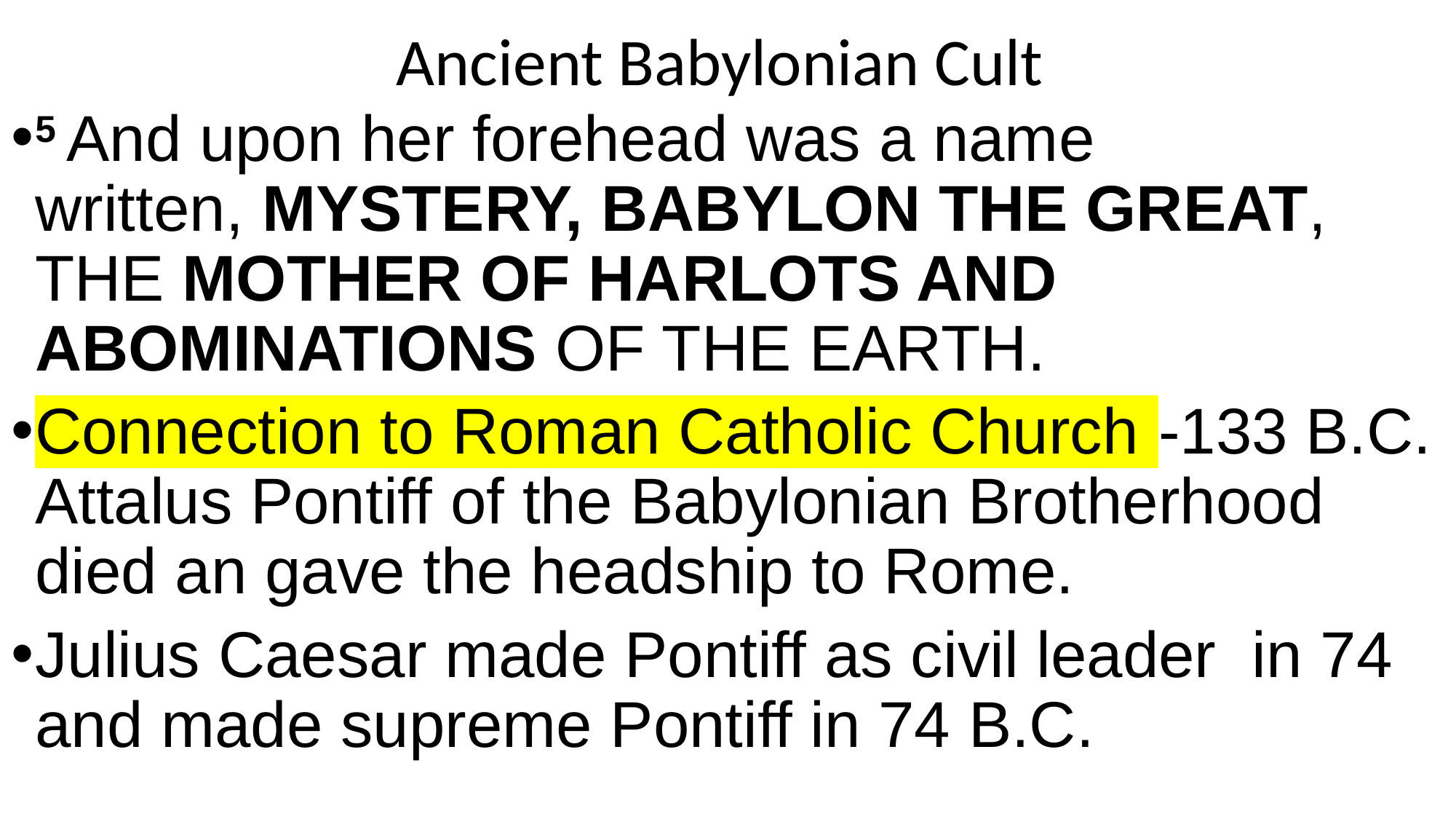

# Ancient Babylonian Cult
5 And upon her forehead was a name written, Mystery, Babylon The Great, The Mother Of Harlots And Abominations Of The Earth.
Connection to Roman Catholic Church -133 B.C. Attalus Pontiff of the Babylonian Brotherhood died an gave the headship to Rome.
Julius Caesar made Pontiff as civil leader  in 74 and made supreme Pontiff in 74 B.C.